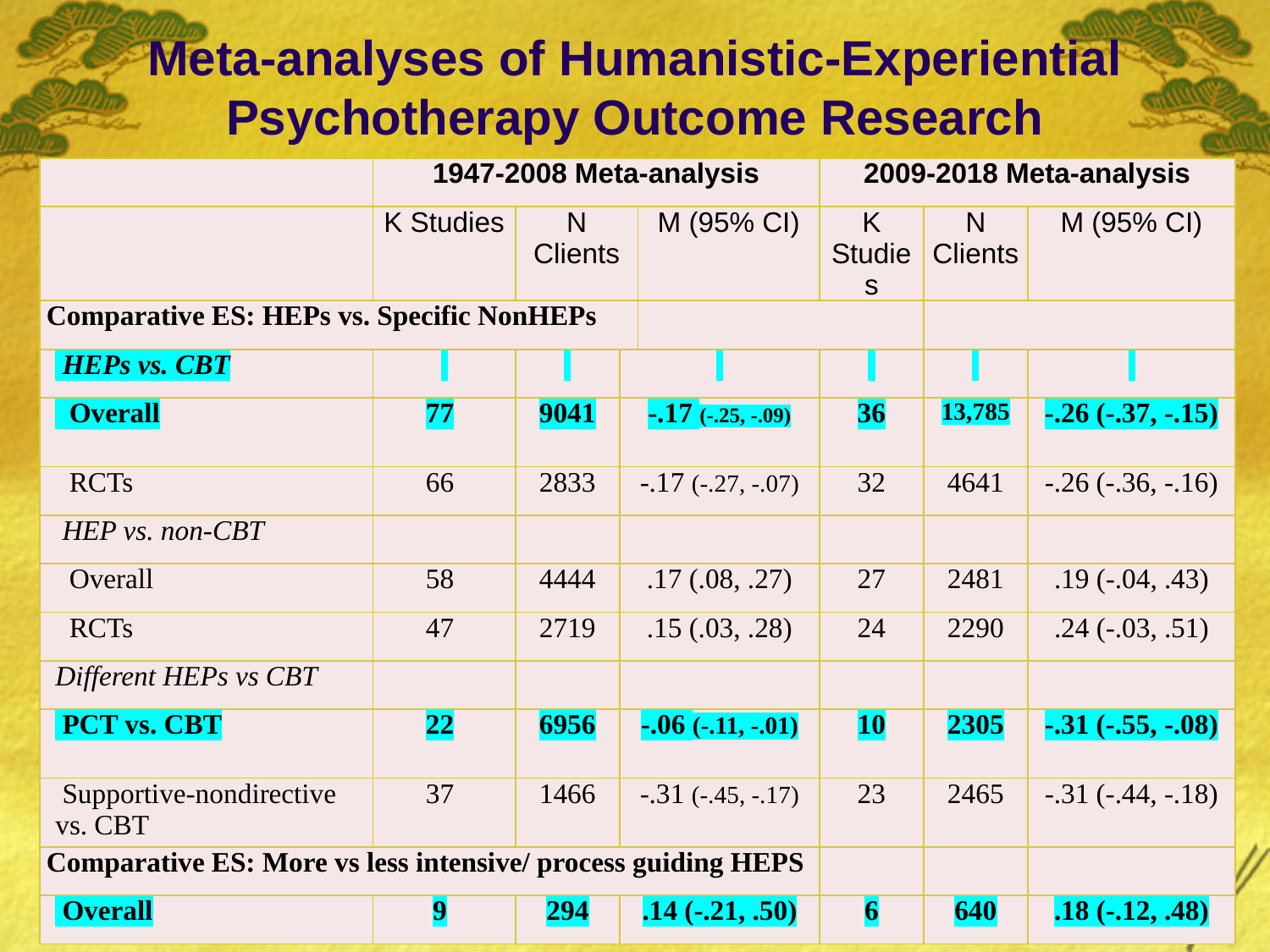

# Meta-analyses of Humanistic-Experiential Psychotherapy Outcome Research
|  | 1947-2008 Meta-analysis |  |  |  | 2009-2018 Meta-analysis |  |  |
| --- | --- | --- | --- | --- | --- | --- | --- |
|  | K Studies | N Clients |  | M (95% CI) | K Studies | N Clients | M (95% CI) |
| Comparative ES: HEPs vs. Specific NonHEPs |  |  |  |  |  |  |  |
| HEPs vs. CBT |  |  |  |  |  |  |  |
| Overall | 77 | 9041 | -.17 (-.25, -.09) |  | 36 | 13,785 | -.26 (-.37, -.15) |
| RCTs | 66 | 2833 | -.17 (-.27, -.07) |  | 32 | 4641 | -.26 (-.36, -.16) |
| HEP vs. non-CBT |  |  |  |  |  |  |  |
| Overall | 58 | 4444 | .17 (.08, .27) |  | 27 | 2481 | .19 (-.04, .43) |
| RCTs | 47 | 2719 | .15 (.03, .28) |  | 24 | 2290 | .24 (-.03, .51) |
| Different HEPs vs CBT |  |  |  |  |  |  |  |
| PCT vs. CBT | 22 | 6956 | -.06 (-.11, -.01) |  | 10 | 2305 | -.31 (-.55, -.08) |
| Supportive-nondirective vs. CBT | 37 | 1466 | -.31 (-.45, -.17) |  | 23 | 2465 | -.31 (-.44, -.18) |
| Comparative ES: More vs less intensive/ process guiding HEPS |  |  |  |  |  |  |  |
| Overall | 9 | 294 | .14 (-.21, .50) |  | 6 | 640 | .18 (-.12, .48) |